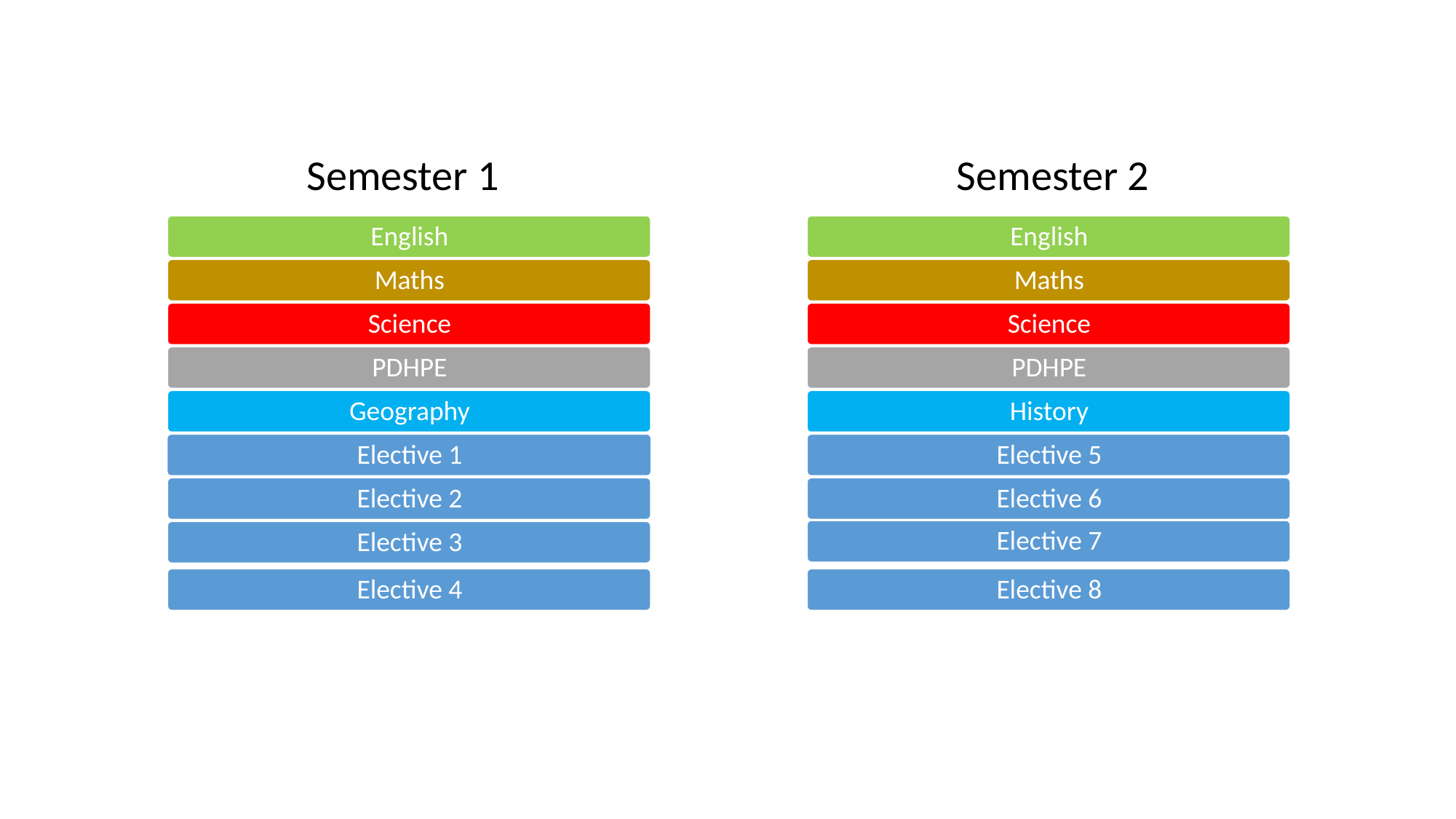

Semester 1
English
Maths
Science
PDHPE
Geography
Elective 1
Elective 2
Elective 3
Elective 4
Semester 2
English
Maths
Science
PDHPE
History
Elective 5
Elective 6
Elective 7
Elective 8